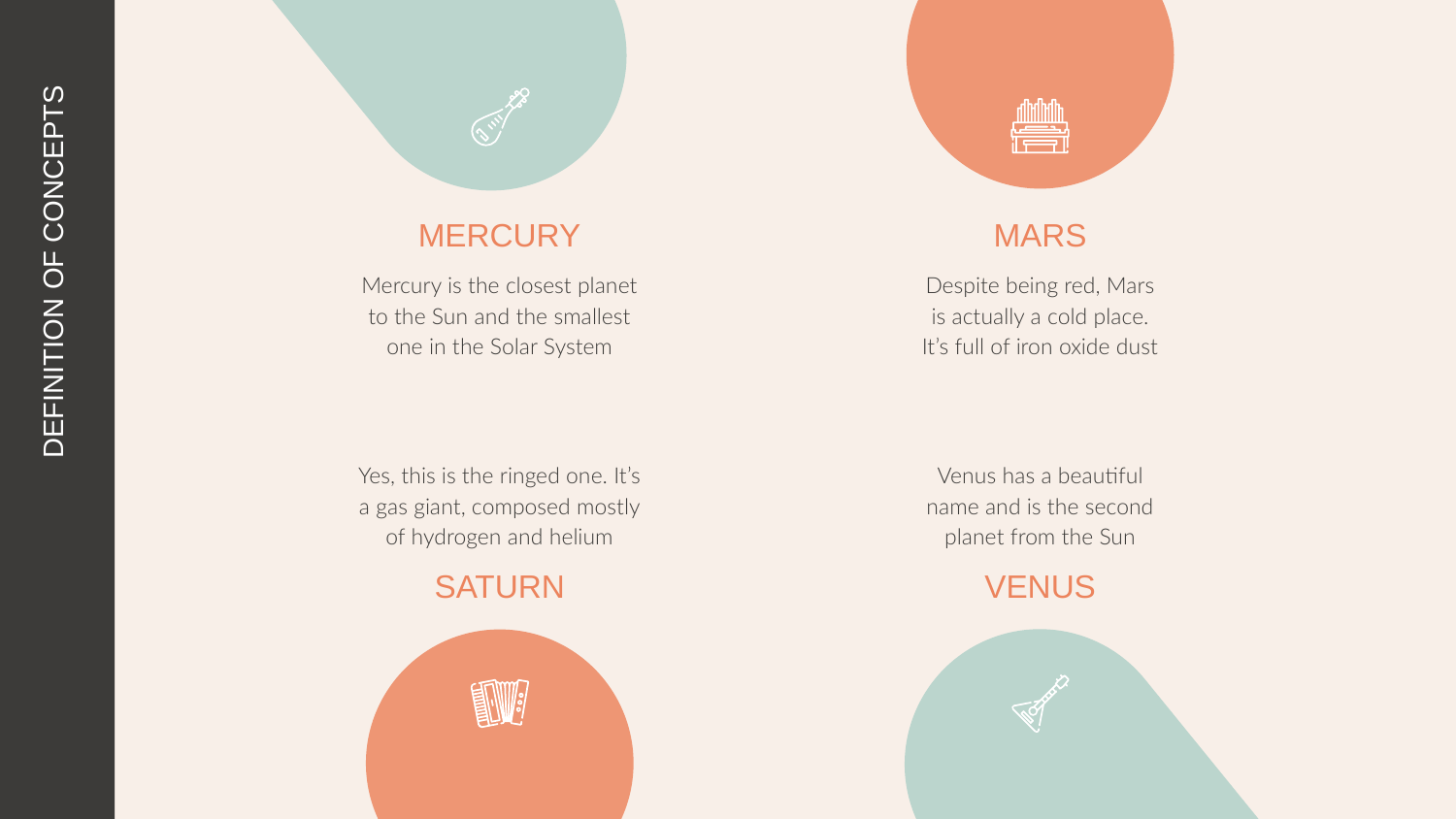

MERCURY
# MARS
Mercury is the closest planet to the Sun and the smallest one in the Solar System
Despite being red, Mars is actually a cold place. It’s full of iron oxide dust
DEFINITION OF CONCEPTS

Yes, this is the ringed one. It’s a gas giant, composed mostly of hydrogen and helium
Venus has a beautiful name and is the second planet from the Sun
SATURN
VENUS